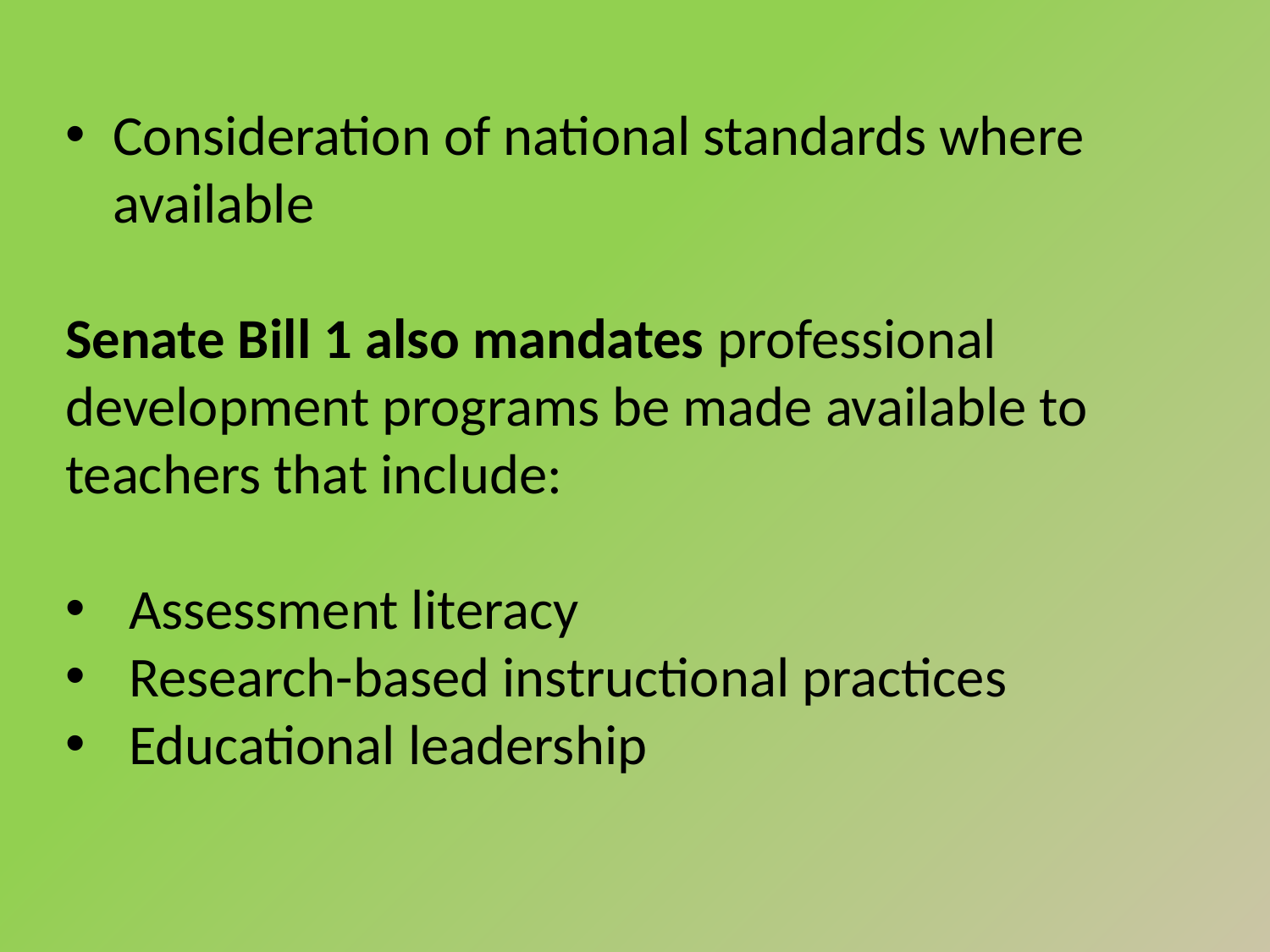

Consideration of national standards where available

Senate Bill 1 also mandates professional development programs be made available to teachers that include:

Assessment literacy
Research-based instructional practices
Educational leadership